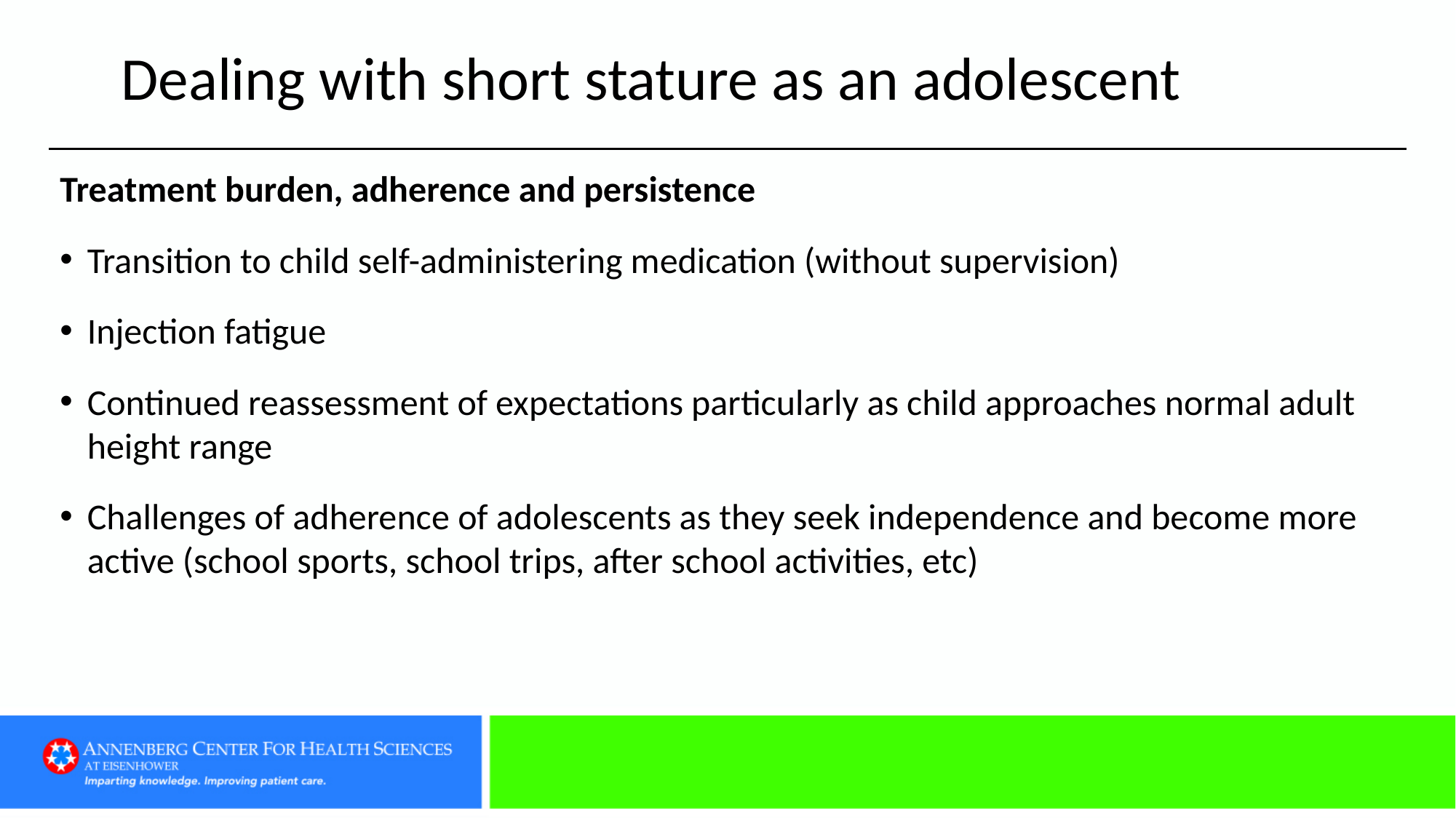

# Dealing with short stature as an adolescent
Treatment burden, adherence and persistence
Transition to child self-administering medication (without supervision)
Injection fatigue
Continued reassessment of expectations particularly as child approaches normal adult height range
Challenges of adherence of adolescents as they seek independence and become more active (school sports, school trips, after school activities, etc)